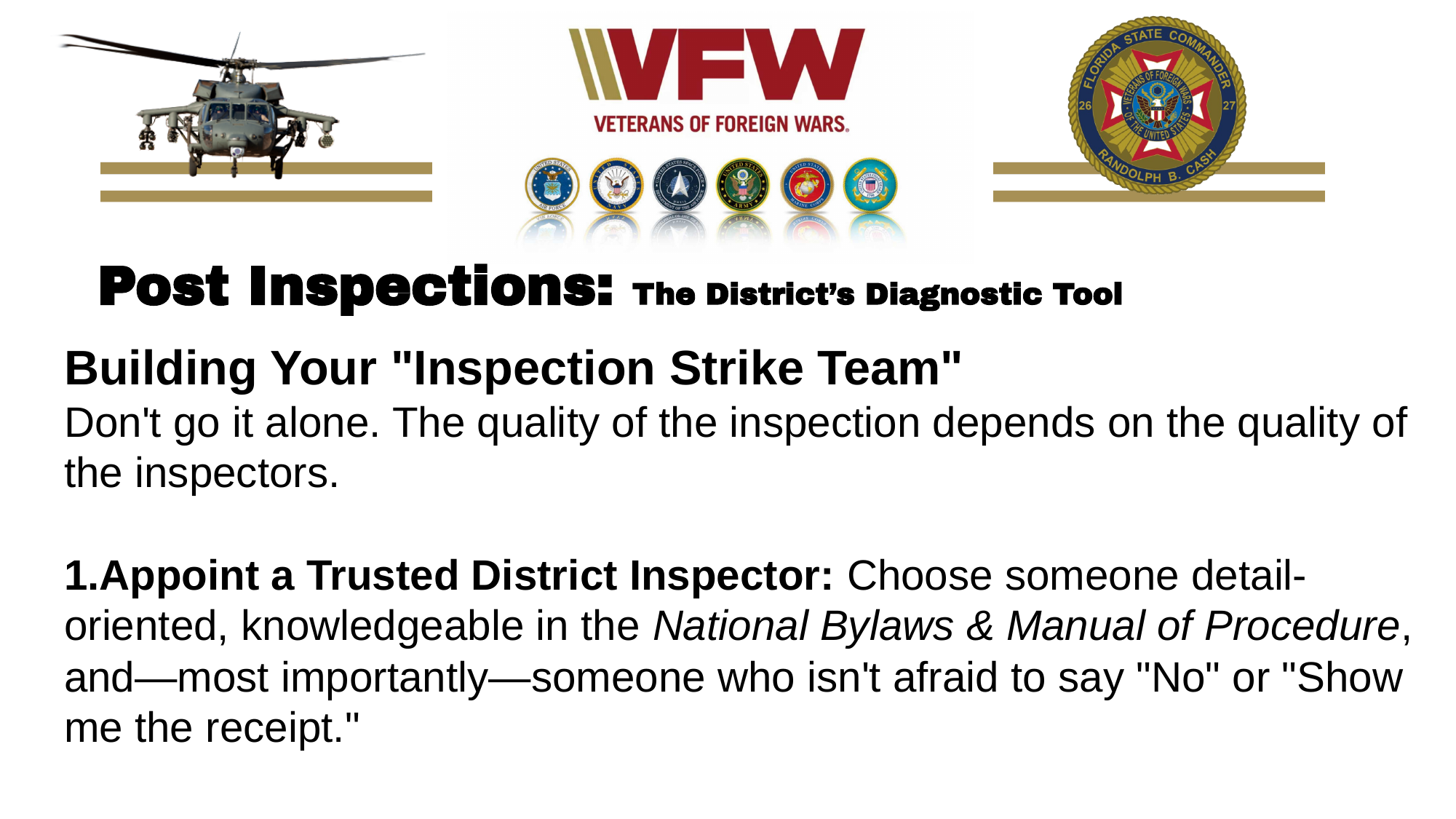

Post Inspections: The District’s Diagnostic Tool
Building Your "Inspection Strike Team"
Don't go it alone. The quality of the inspection depends on the quality of the inspectors.

Appoint a Trusted District Inspector: Choose someone detail-oriented, knowledgeable in the National Bylaws & Manual of Procedure, and—most importantly—someone who isn't afraid to say "No" or "Show me the receipt."